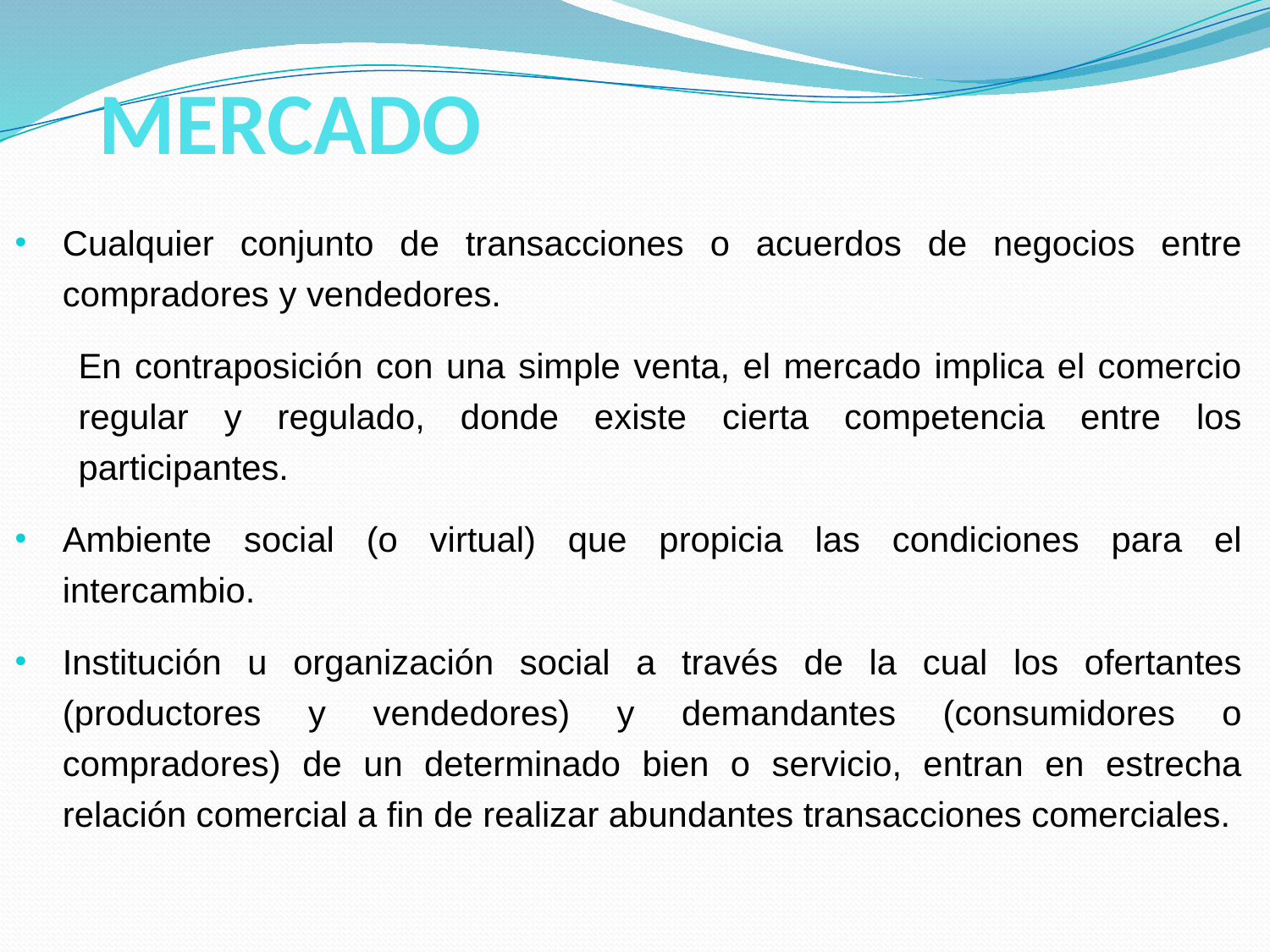

# MERCADO
Cualquier conjunto de transacciones o acuerdos de negocios entre compradores y vendedores.
En contraposición con una simple venta, el mercado implica el comercio regular y regulado, donde existe cierta competencia entre los participantes.
Ambiente social (o virtual) que propicia las condiciones para el intercambio.
Institución u organización social a través de la cual los ofertantes (productores y vendedores) y demandantes (consumidores o compradores) de un determinado bien o servicio, entran en estrecha relación comercial a fin de realizar abundantes transacciones comerciales.